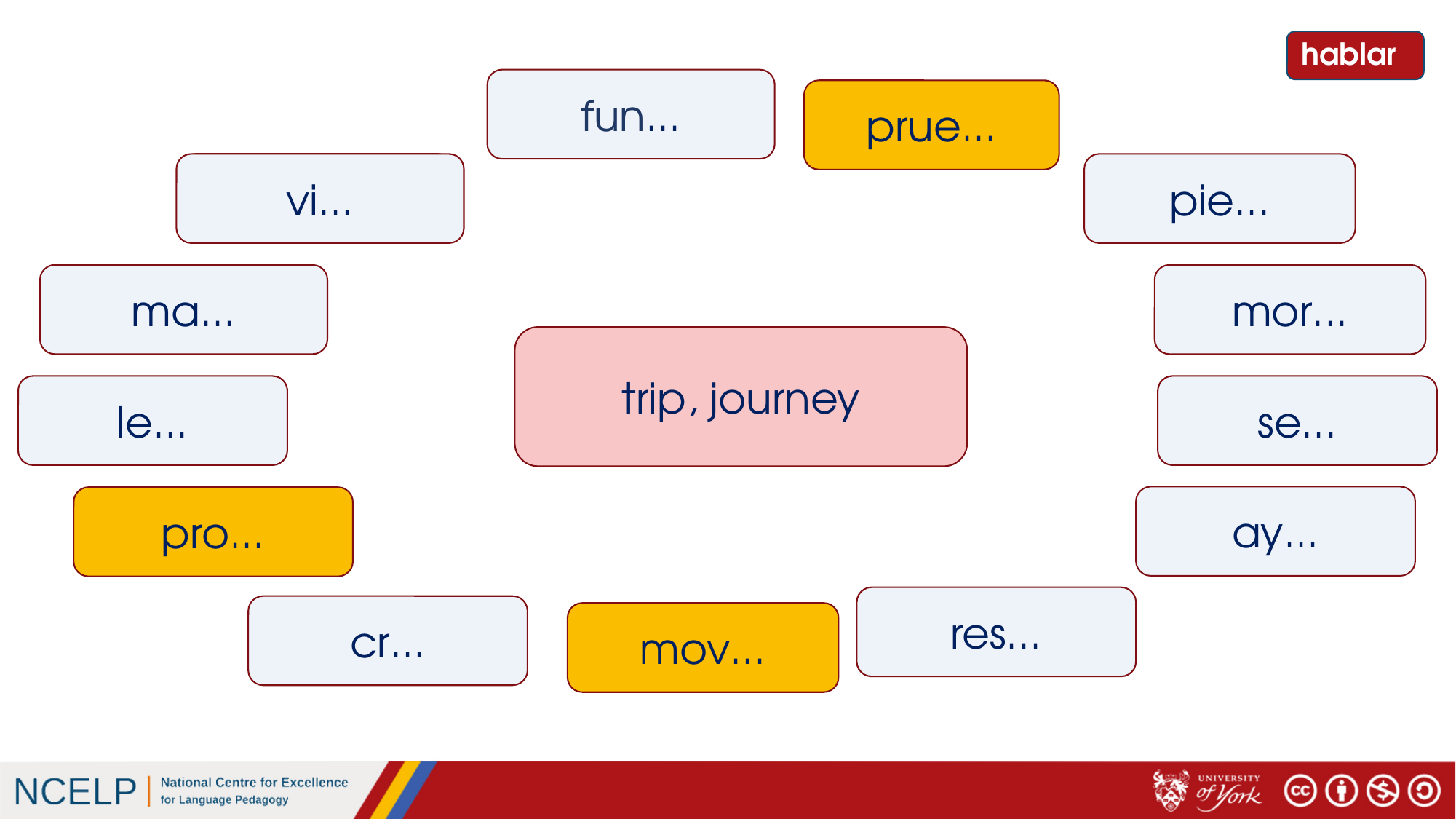

hablar

fun...
prue...
viaje
vi...
pie...
ma...
mor...
trip, journey
le...
se...
ay...
pro...
res...
cr...
mov...